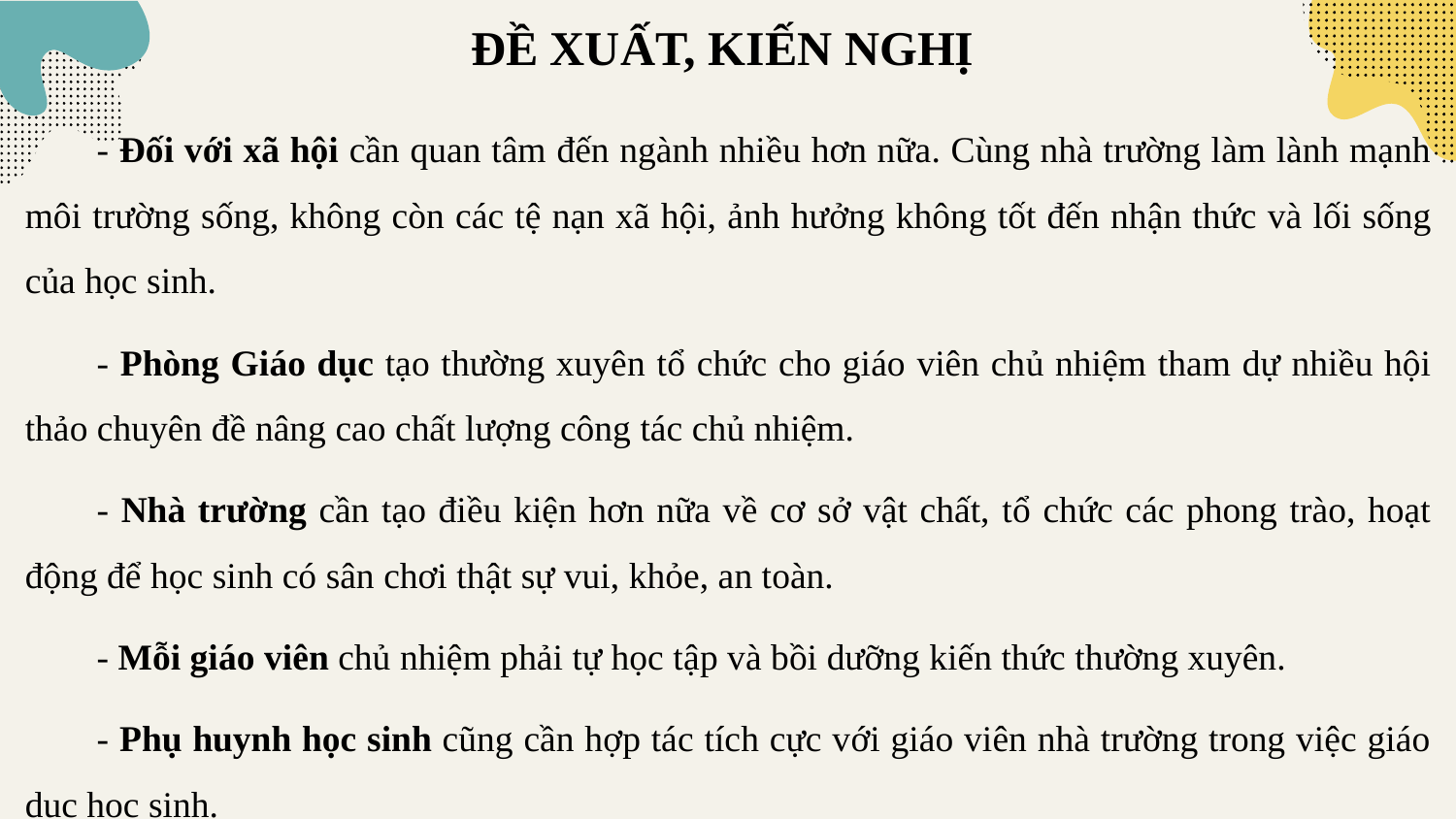

ĐỀ XUẤT, KIẾN NGHỊ
- Đối với xã hội cần quan tâm đến ngành nhiều hơn nữa. Cùng nhà trường làm lành mạnh môi trường sống, không còn các tệ nạn xã hội, ảnh hưởng không tốt đến nhận thức và lối sống của học sinh.
- Phòng Giáo dục tạo thường xuyên tổ chức cho giáo viên chủ nhiệm tham dự nhiều hội thảo chuyên đề nâng cao chất lượng công tác chủ nhiệm.
- Nhà trường cần tạo điều kiện hơn nữa về cơ sở vật chất, tổ chức các phong trào, hoạt động để học sinh có sân chơi thật sự vui, khỏe, an toàn.
- Mỗi giáo viên chủ nhiệm phải tự học tập và bồi dưỡng kiến thức thường xuyên.
- Phụ huynh học sinh cũng cần hợp tác tích cực với giáo viên nhà trường trong việc giáo dục học sinh.